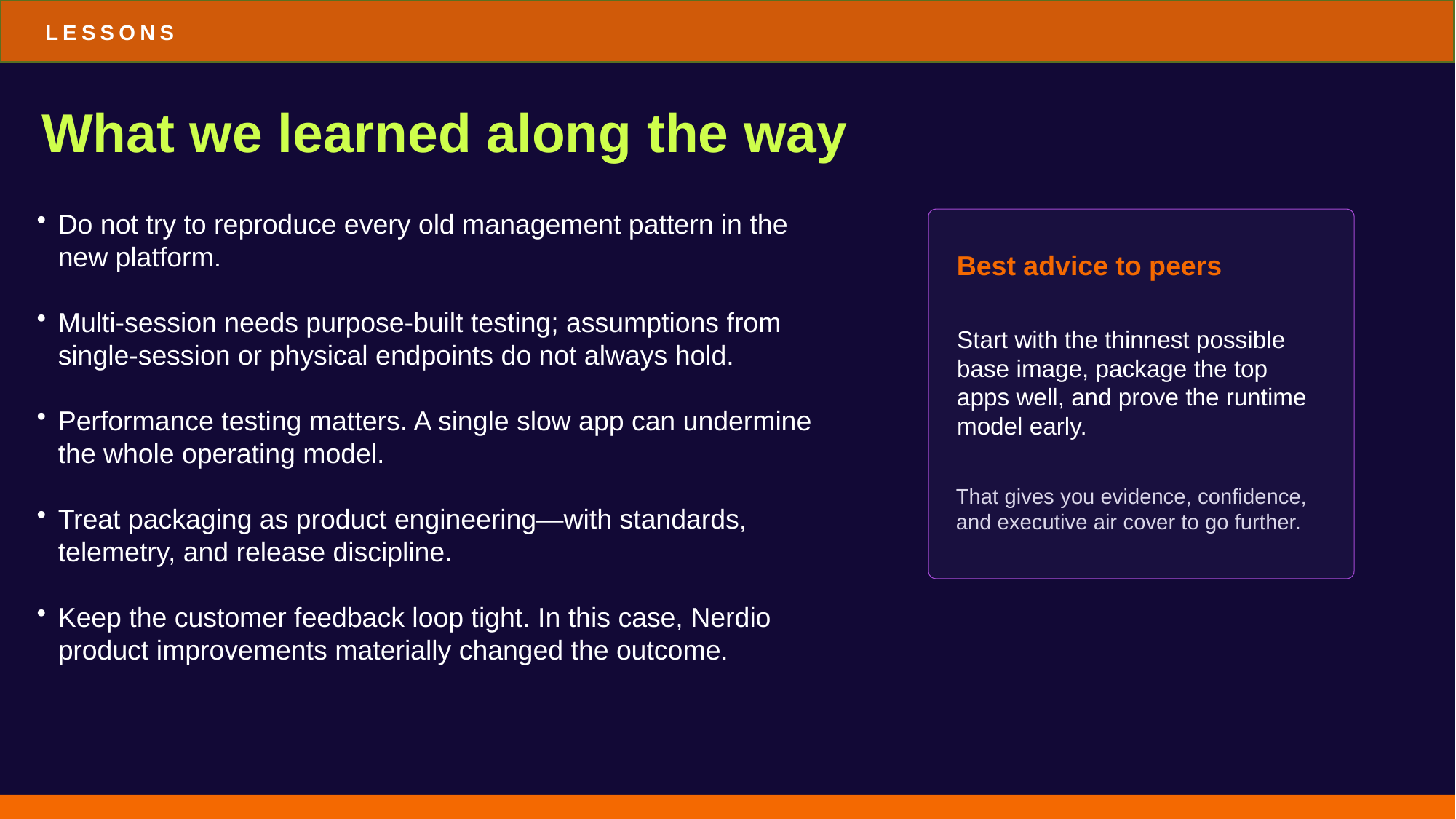

LESSONS
What we learned along the way
Do not try to reproduce every old management pattern in the new platform.

Multi-session needs purpose-built testing; assumptions from single-session or physical endpoints do not always hold.

Performance testing matters. A single slow app can undermine the whole operating model.

Treat packaging as product engineering—with standards, telemetry, and release discipline.

Keep the customer feedback loop tight. In this case, Nerdio product improvements materially changed the outcome.

Best advice to peers
Start with the thinnest possible base image, package the top apps well, and prove the runtime model early.
That gives you evidence, confidence, and executive air cover to go further.